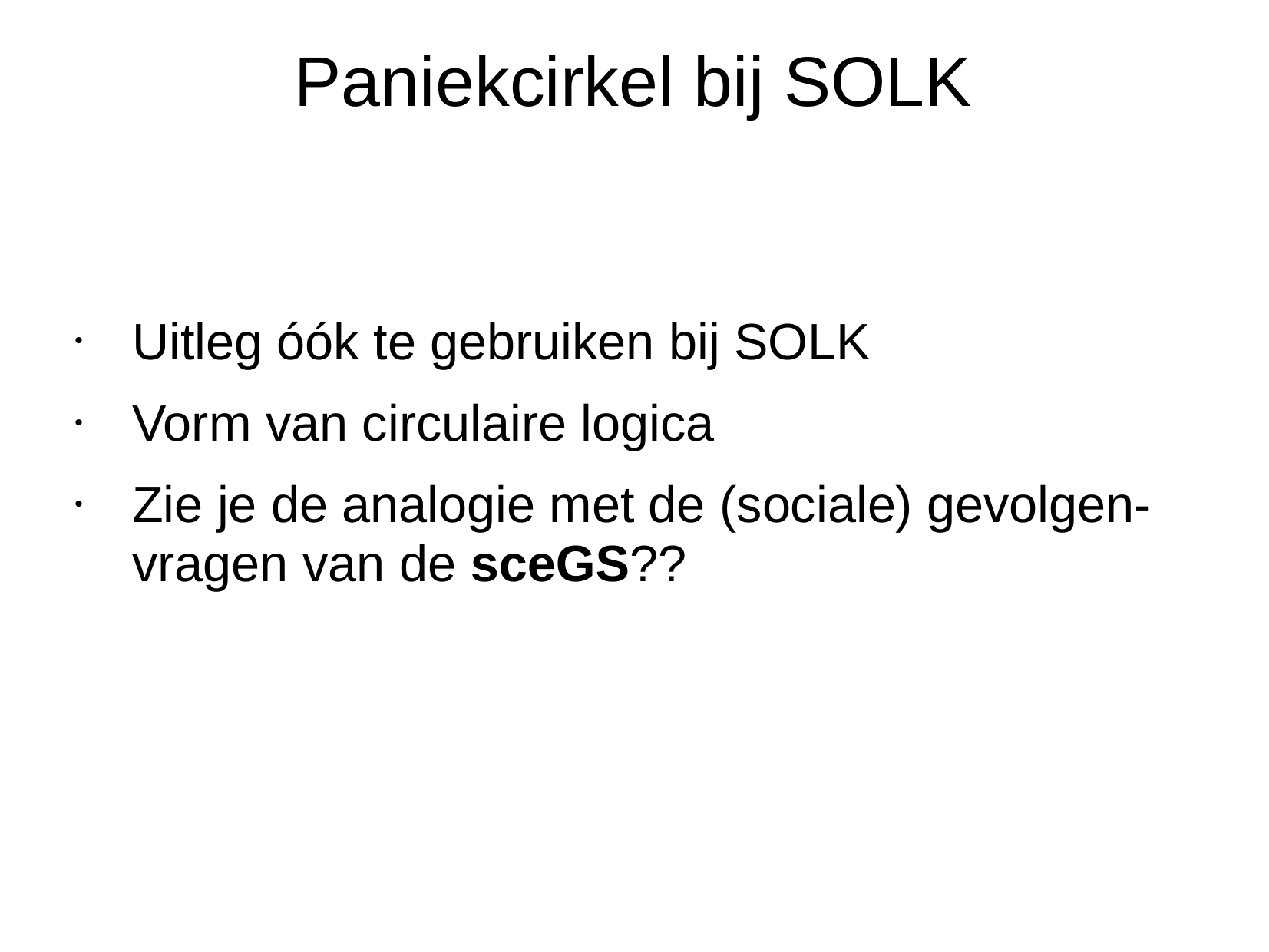

# Paniekcirkel bij SOLK

Uitleg óók te gebruiken bij SOLK
Vorm van circulaire logica
Zie je de analogie met de (sociale) gevolgen-vragen van de sceGS??